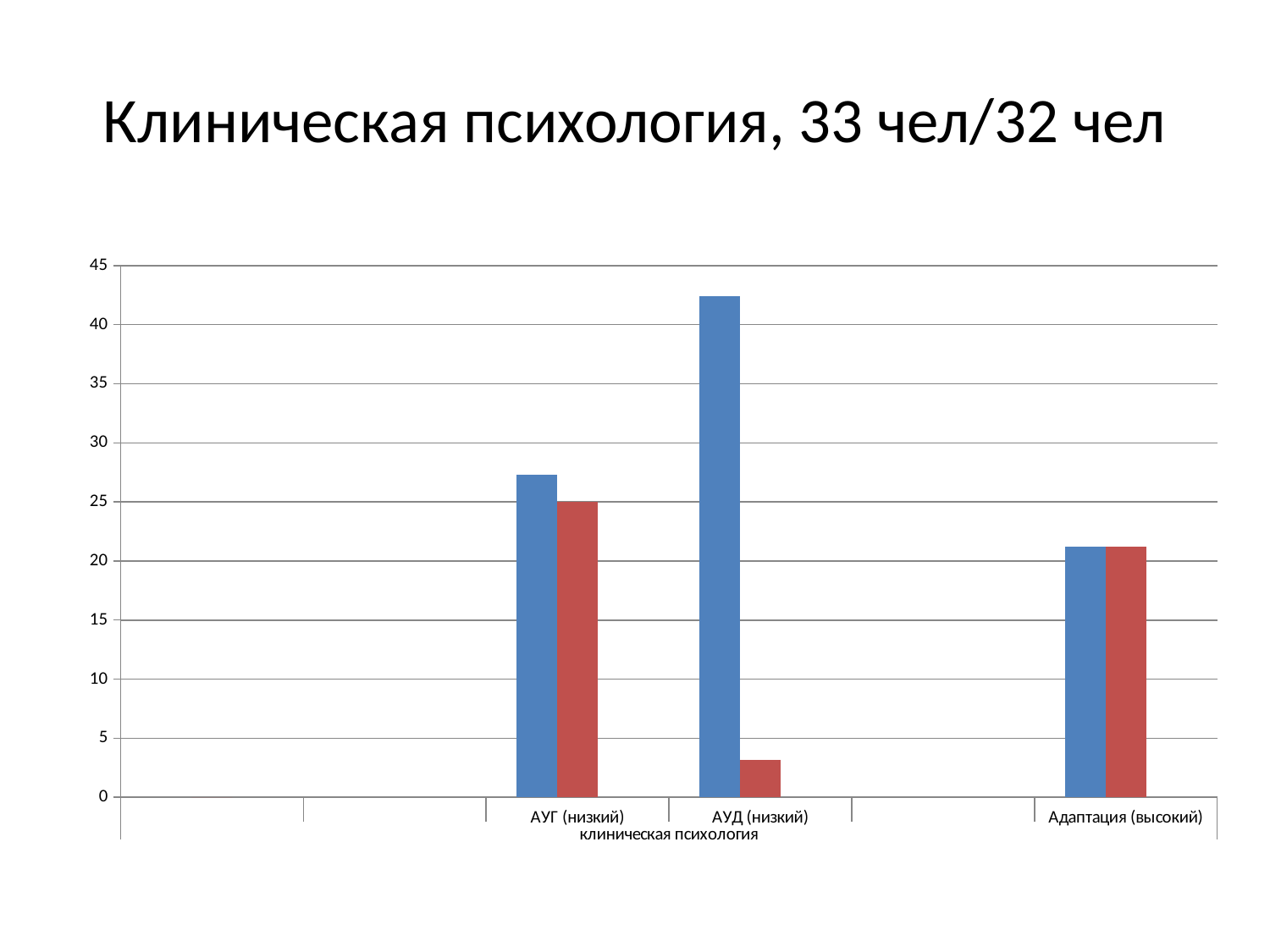

# Клиническая психология, 33 чел/32 чел

### Chart

| Category |  |  |  |
|---|---|---|---|
|  | None | 0.0 | None |
|  | None | None | None |
| АУГ (низкий) | 27.3 | 25.0 | None |
| АУД (низкий) | 42.4 | 3.2 | None |
|  | None | None | None |
| Адаптация (высокий) | 21.2 | 21.2 | None |